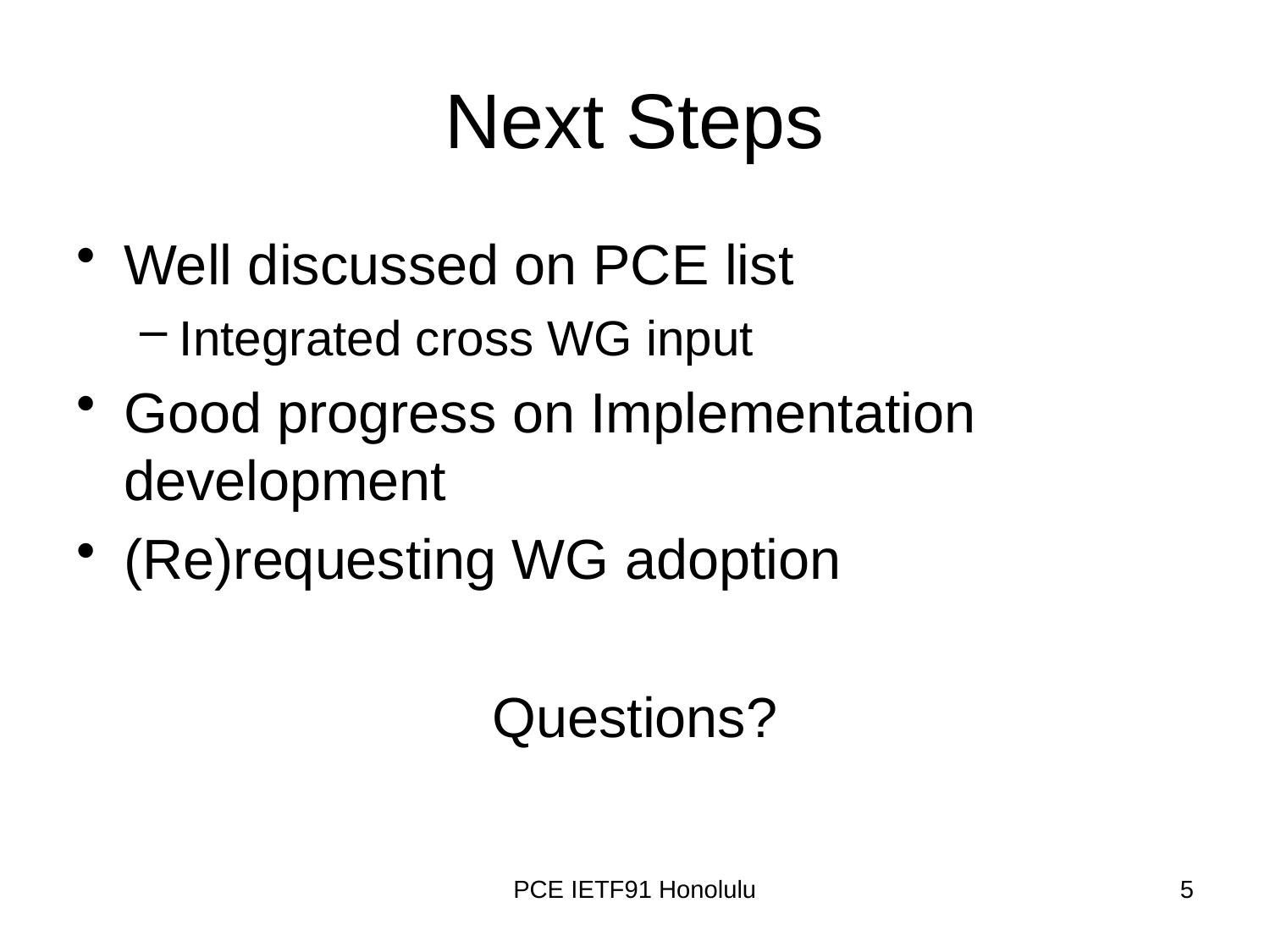

# Next Steps
Well discussed on PCE list
Integrated cross WG input
Good progress on Implementation development
(Re)requesting WG adoption

Questions?
PCE IETF91 Honolulu
5